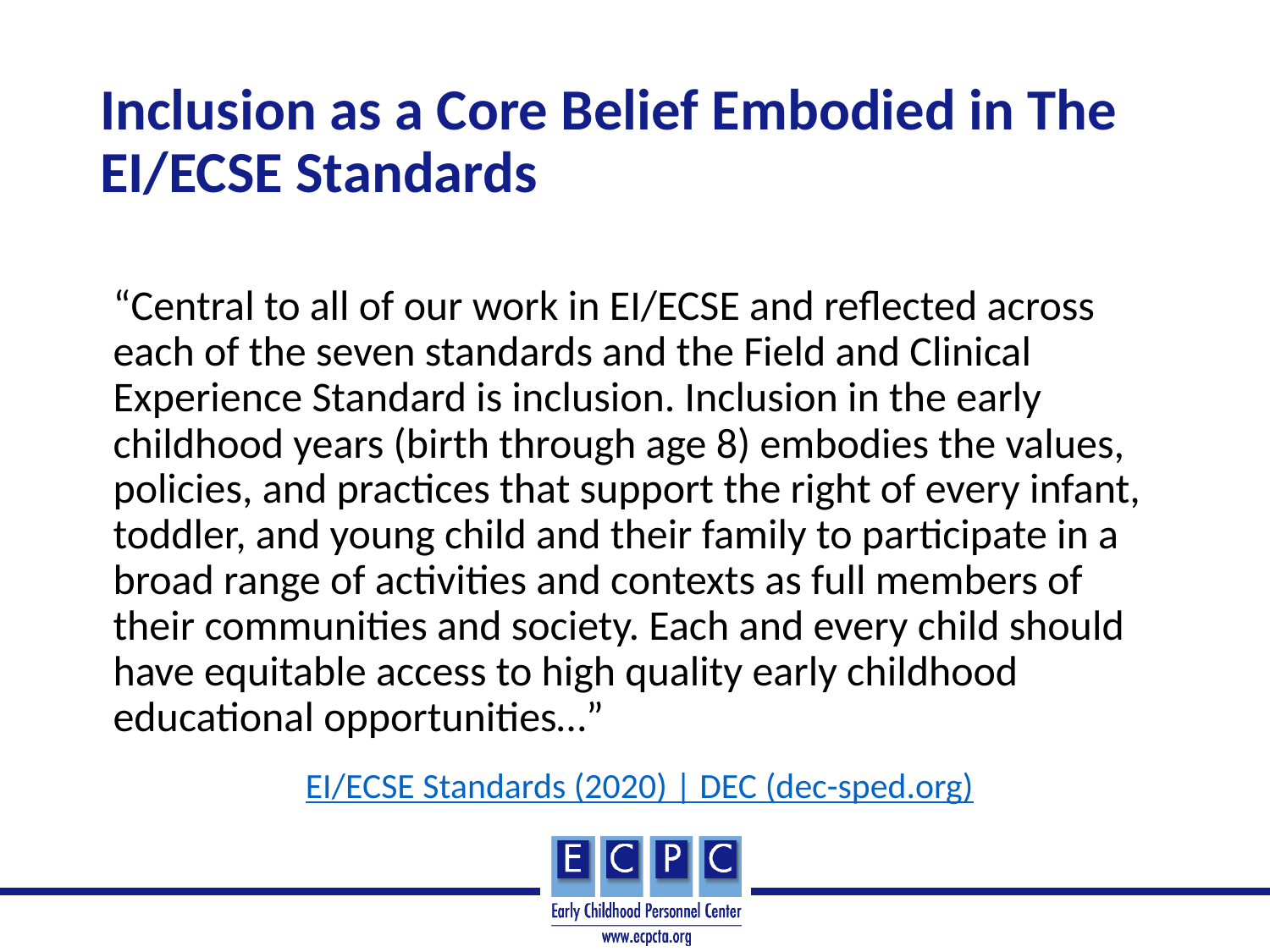

# Inclusion as a Core Belief Embodied in The EI/ECSE Standards
“Central to all of our work in EI/ECSE and reflected across each of the seven standards and the Field and Clinical Experience Standard is inclusion. Inclusion in the early childhood years (birth through age 8) embodies the values, policies, and practices that support the right of every infant, toddler, and young child and their family to participate in a broad range of activities and contexts as full members of their communities and society. Each and every child should have equitable access to high quality early childhood educational opportunities…”

EI/ECSE Standards (2020) | DEC (dec-sped.org)